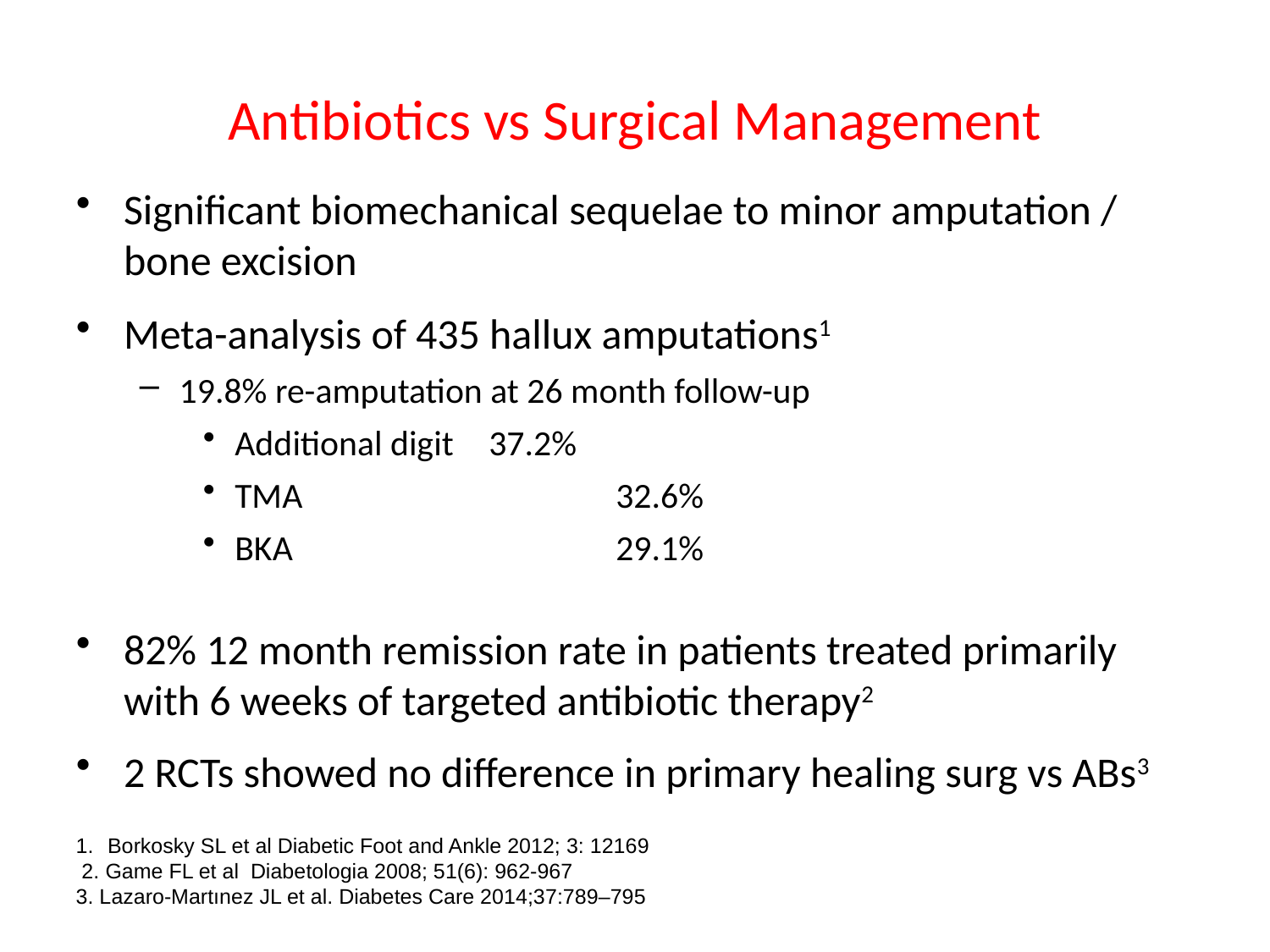

# Antibiotics vs Surgical Management
Significant biomechanical sequelae to minor amputation / bone excision
Meta-analysis of 435 hallux amputations1
19.8% re-amputation at 26 month follow-up
Additional digit	37.2%
TMA			32.6%
BKA			29.1%

82% 12 month remission rate in patients treated primarily with 6 weeks of targeted antibiotic therapy2
2 RCTs showed no difference in primary healing surg vs ABs3
Borkosky SL et al Diabetic Foot and Ankle 2012; 3: 12169
 2. Game FL et al  Diabetologia 2008; 51(6): 962-967
3. Lazaro-Martınez JL et al. Diabetes Care 2014;37:789–795